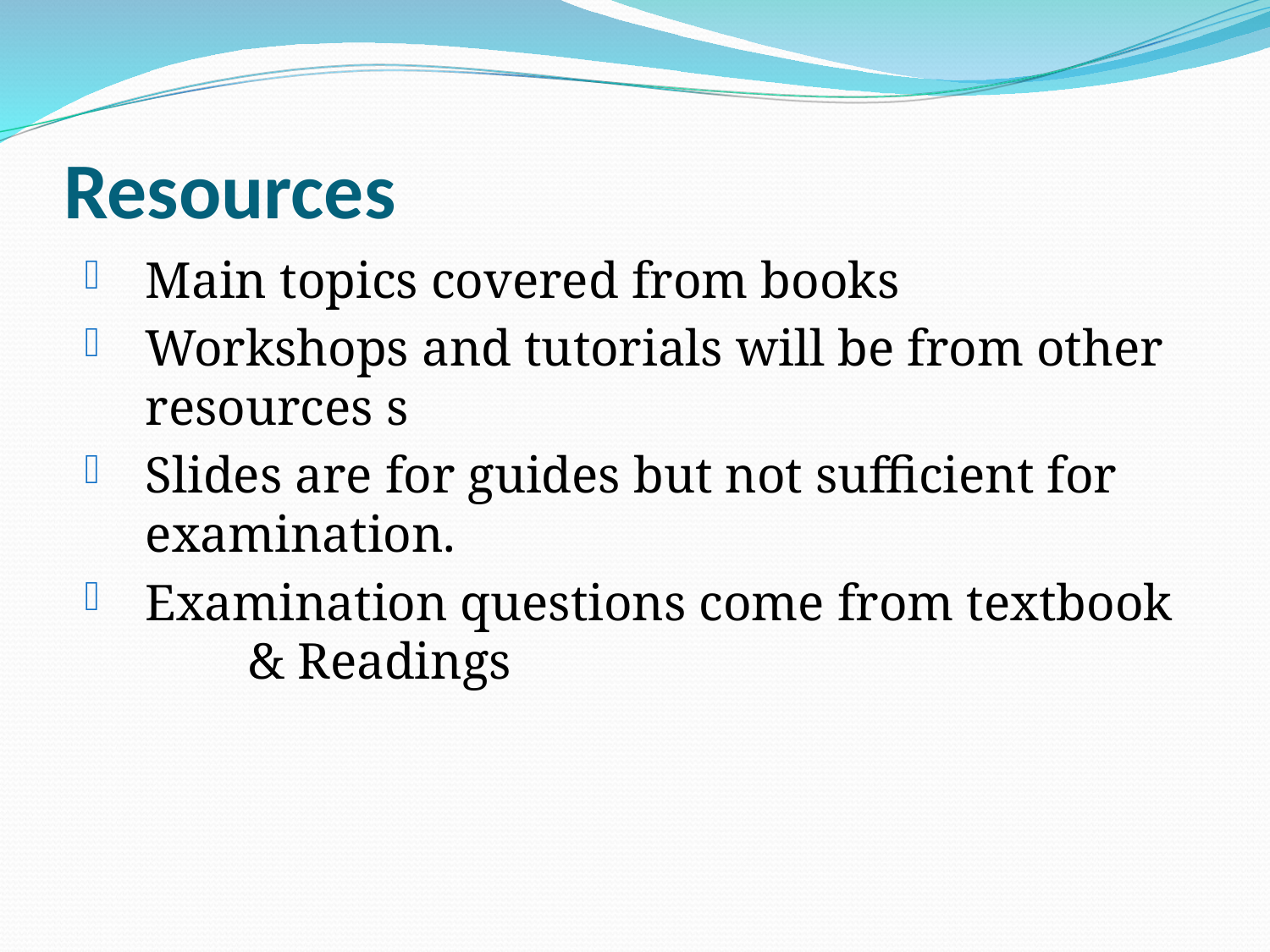

Resources
Main topics covered from books
Workshops and tutorials will be from other resources s
Slides are for guides but not sufficient for examination.
Examination questions come from textbook              & Readings